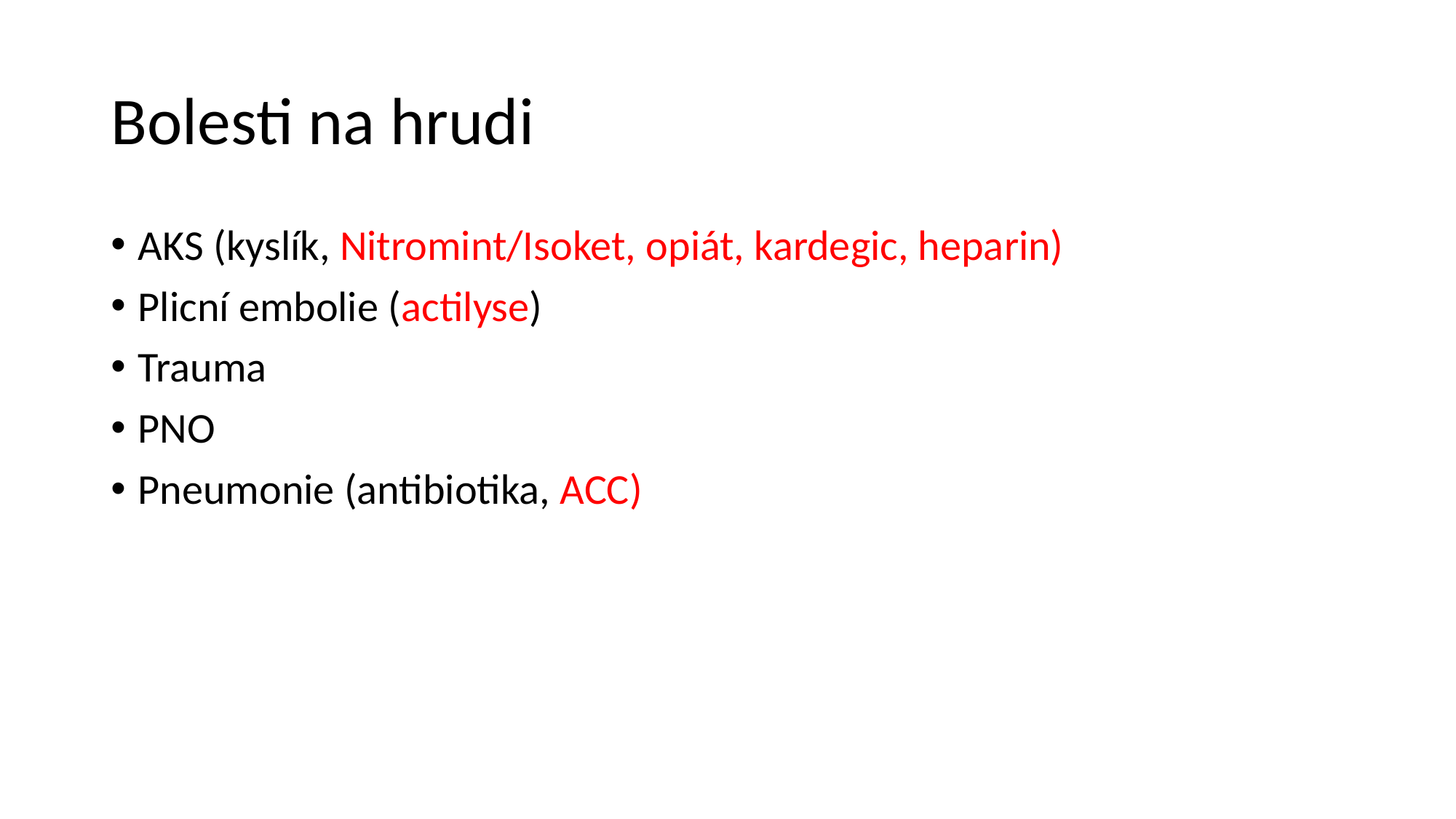

# Bolesti na hrudi
AKS (kyslík, Nitromint/Isoket, opiát, kardegic, heparin)
Plicní embolie (actilyse)
Trauma
PNO
Pneumonie (antibiotika, ACC)